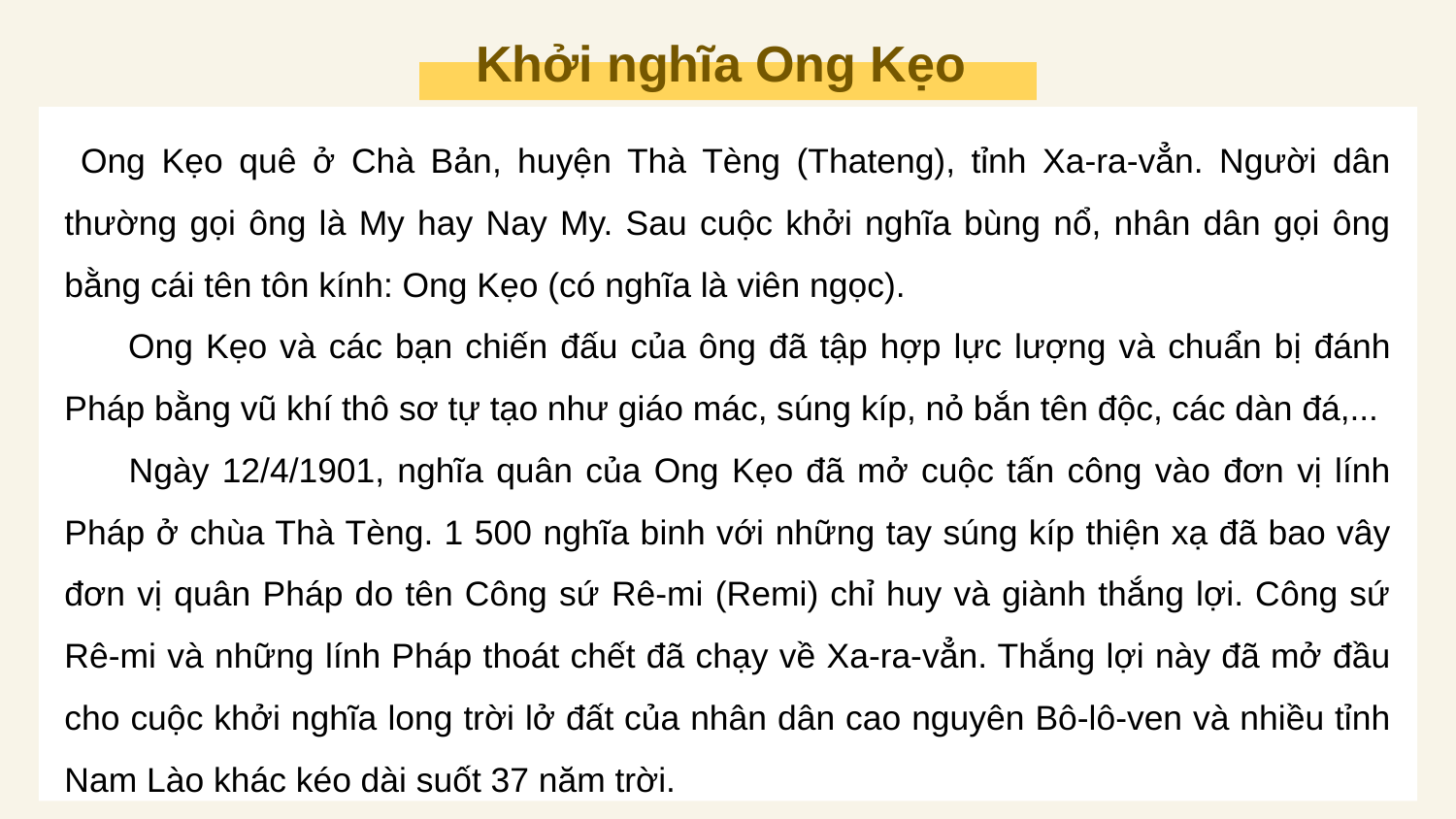

Khởi nghĩa Ong Kẹo

 Ong Kẹo quê ở Chà Bản, huyện Thà Tèng (Thateng), tỉnh Xa-ra-vẳn. Người dân thường gọi ông là My hay Nay My. Sau cuộc khởi nghĩa bùng nổ, nhân dân gọi ông bằng cái tên tôn kính: Ong Kẹo (có nghĩa là viên ngọc).
     Ong Kẹo và các bạn chiến đấu của ông đã tập hợp lực lượng và chuẩn bị đánh Pháp bằng vũ khí thô sơ tự tạo như giáo mác, súng kíp, nỏ bắn tên độc, các dàn đá,...
     Ngày 12/4/1901, nghĩa quân của Ong Kẹo đã mở cuộc tấn công vào đơn vị lính Pháp ở chùa Thà Tèng. 1 500 nghĩa binh với những tay súng kíp thiện xạ đã bao vây đơn vị quân Pháp do tên Công sứ Rê-mi (Remi) chỉ huy và giành thắng lợi. Công sứ Rê-mi và những lính Pháp thoát chết đã chạy về Xa-ra-vẳn. Thắng lợi này đã mở đầu cho cuộc khởi nghĩa long trời lở đất của nhân dân cao nguyên Bô-lô-ven và nhiều tỉnh Nam Lào khác kéo dài suốt 37 năm trời.